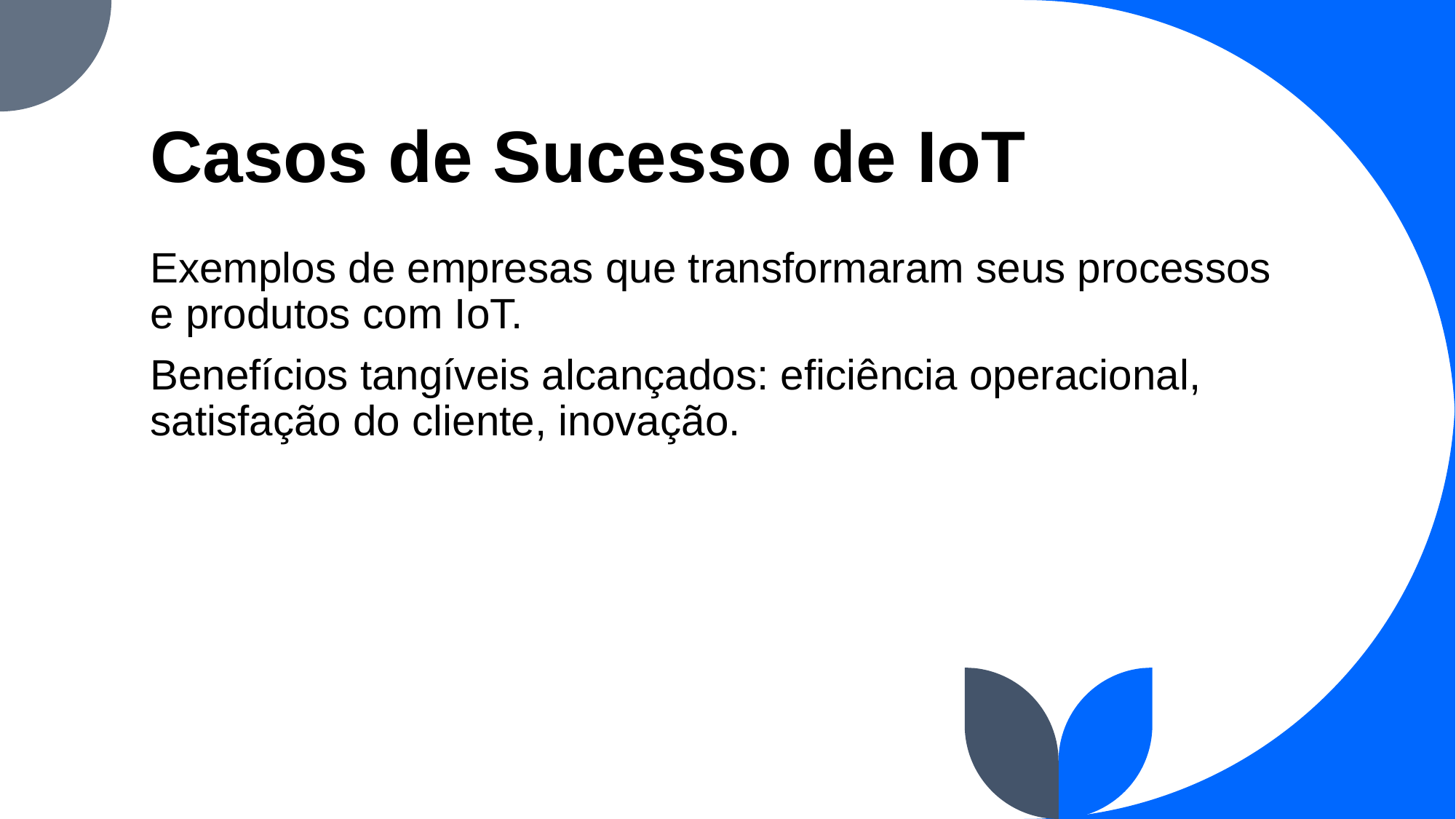

# Casos de Sucesso de IoT
Exemplos de empresas que transformaram seus processos e produtos com IoT.
Benefícios tangíveis alcançados: eficiência operacional, satisfação do cliente, inovação.